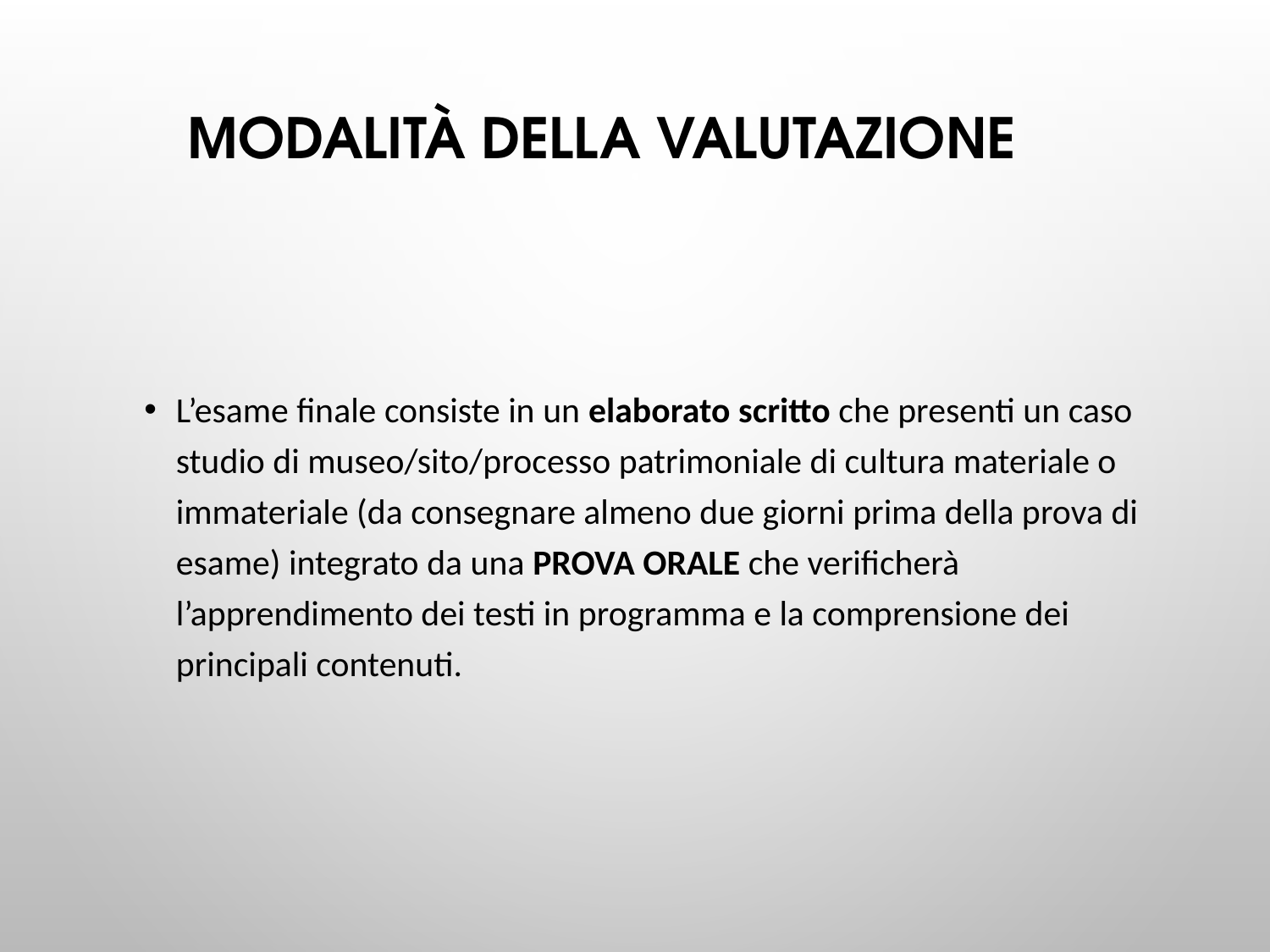

# Modalità della valutazione
L’esame finale consiste in un elaborato scritto che presenti un caso studio di museo/sito/processo patrimoniale di cultura materiale o immateriale (da consegnare almeno due giorni prima della prova di esame) integrato da una PROVA ORALE che verificherà l’apprendimento dei testi in programma e la comprensione dei principali contenuti.